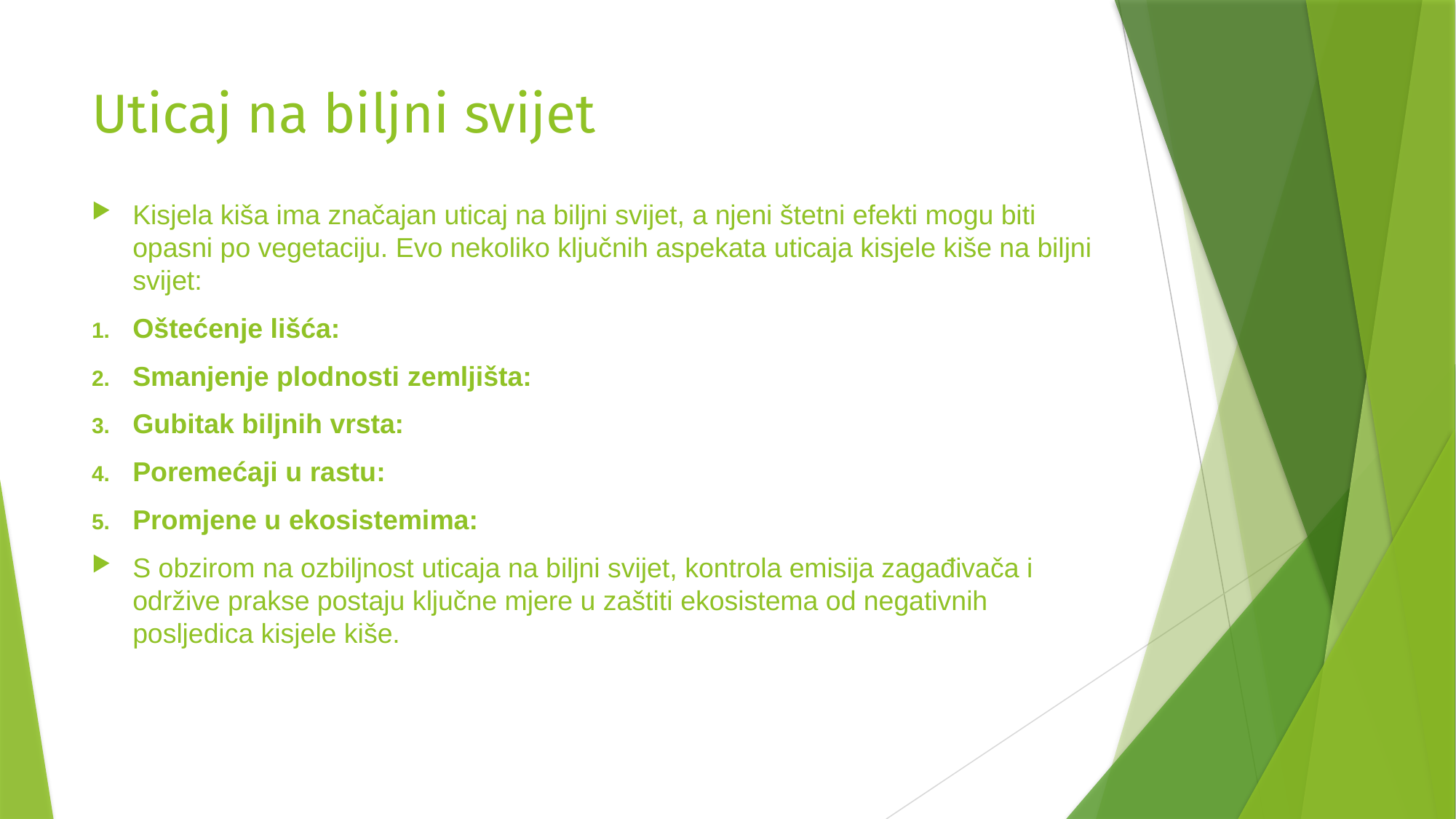

# Uticaj na biljni svijet
Kisjela kiša ima značajan uticaj na biljni svijet, a njeni štetni efekti mogu biti opasni po vegetaciju. Evo nekoliko ključnih aspekata uticaja kisjele kiše na biljni svijet:
Oštećenje lišća:
Smanjenje plodnosti zemljišta:
Gubitak biljnih vrsta:
Poremećaji u rastu:
Promjene u ekosistemima:
S obzirom na ozbiljnost uticaja na biljni svijet, kontrola emisija zagađivača i održive prakse postaju ključne mjere u zaštiti ekosistema od negativnih posljedica kisjele kiše.